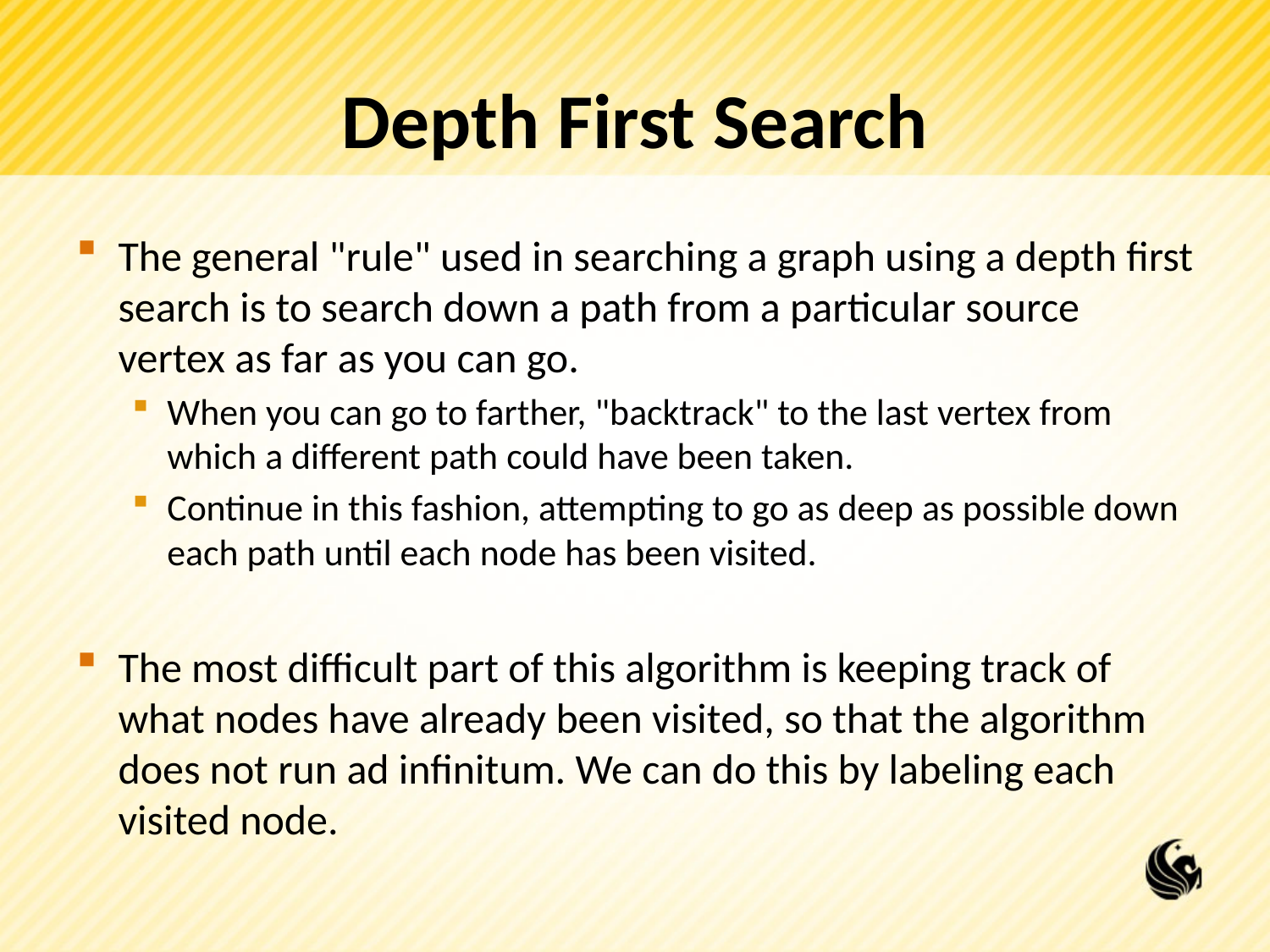

# Depth First Search
The general "rule" used in searching a graph using a depth first search is to search down a path from a particular source vertex as far as you can go.
When you can go to farther, "backtrack" to the last vertex from which a different path could have been taken.
Continue in this fashion, attempting to go as deep as possible down each path until each node has been visited.

The most difficult part of this algorithm is keeping track of what nodes have already been visited, so that the algorithm does not run ad infinitum. We can do this by labeling each visited node.